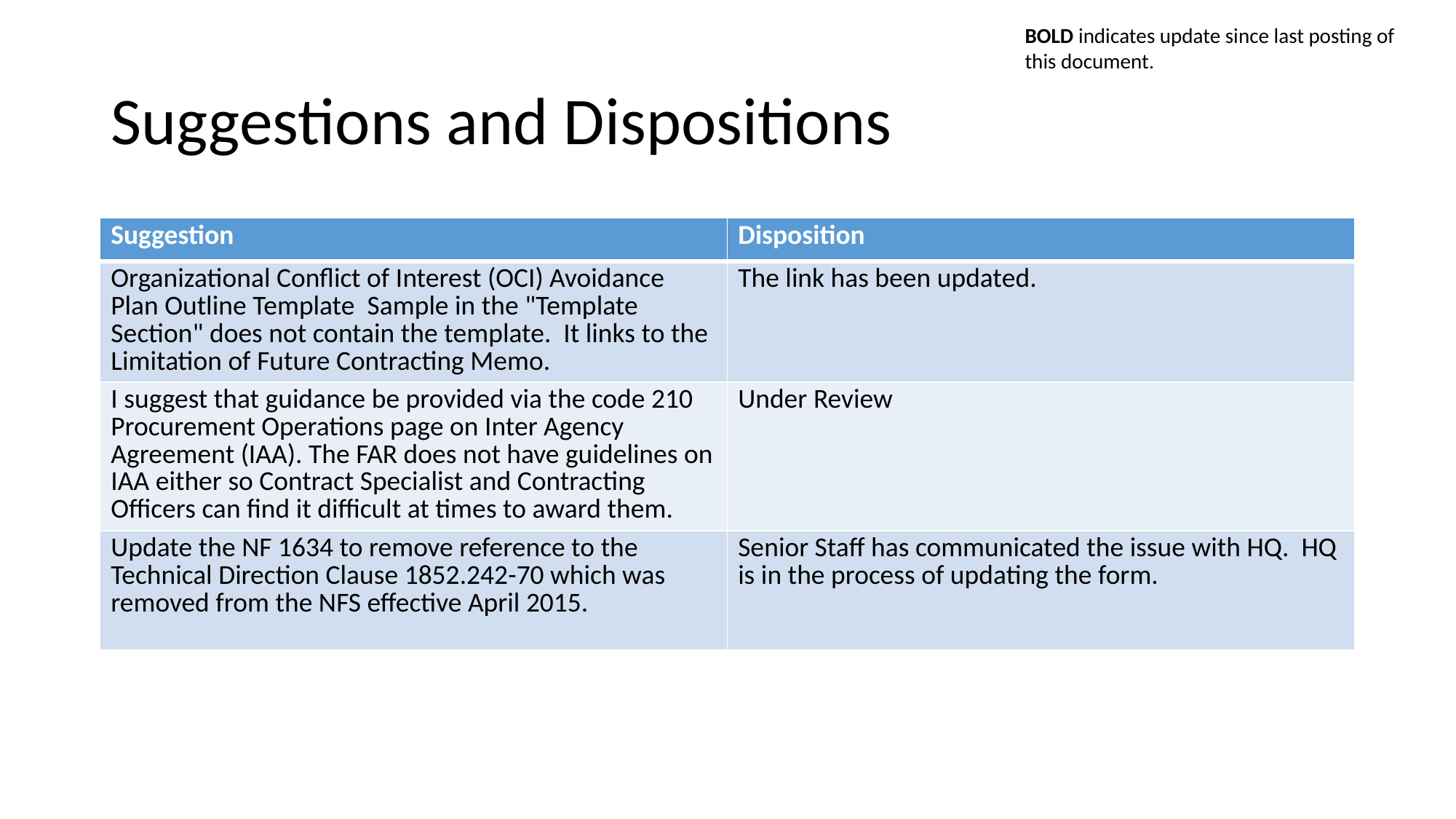

BOLD indicates update since last posting of this document.
# Suggestions and Dispositions
| Suggestion | Disposition |
| --- | --- |
| Organizational Conflict of Interest (OCI) Avoidance Plan Outline Template Sample in the "Template Section" does not contain the template. It links to the Limitation of Future Contracting Memo. | The link has been updated. |
| I suggest that guidance be provided via the code 210 Procurement Operations page on Inter Agency Agreement (IAA). The FAR does not have guidelines on IAA either so Contract Specialist and Contracting Officers can find it difficult at times to award them. | Under Review |
| Update the NF 1634 to remove reference to the Technical Direction Clause 1852.242-70 which was removed from the NFS effective April 2015. | Senior Staff has communicated the issue with HQ. HQ is in the process of updating the form. |